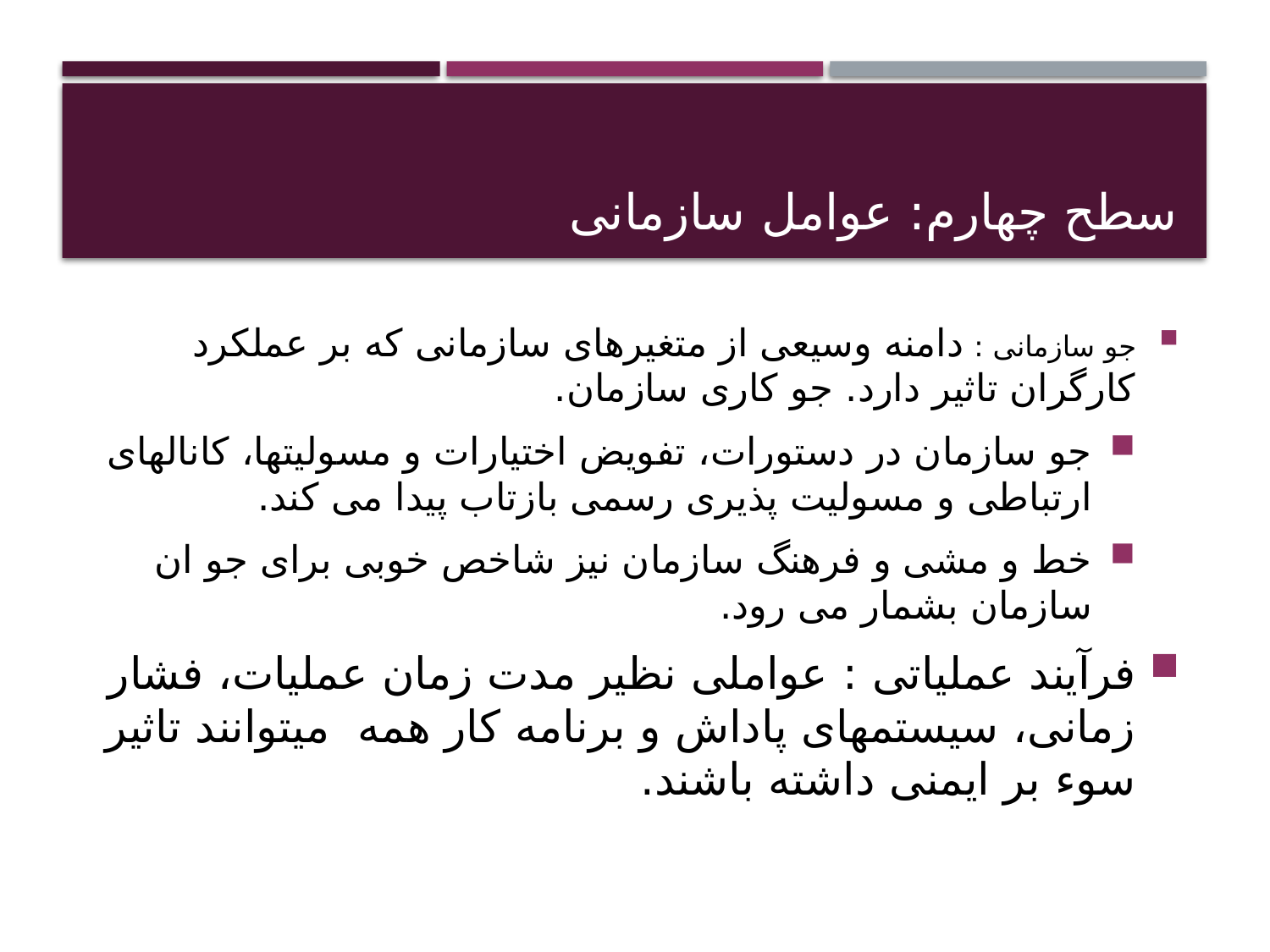

# سطح چهارم: عوامل سازمانی
جو سازمانی : دامنه وسیعی از متغیرهای سازمانی که بر عملکرد کارگران تاثیر دارد. جو کاری سازمان.
جو سازمان در دستورات، تفویض اختیارات و مسولیتها، کانالهای ارتباطی و مسولیت پذیری رسمی بازتاب پیدا می کند.
خط و مشی و فرهنگ سازمان نیز شاخص خوبی برای جو ان سازمان بشمار می رود.
فرآیند عملیاتی : عواملی نظیر مدت زمان عملیات، فشار زمانی، سیستمهای پاداش و برنامه کار همه  میتوانند تاثیر سوء بر ایمنی داشته باشند.